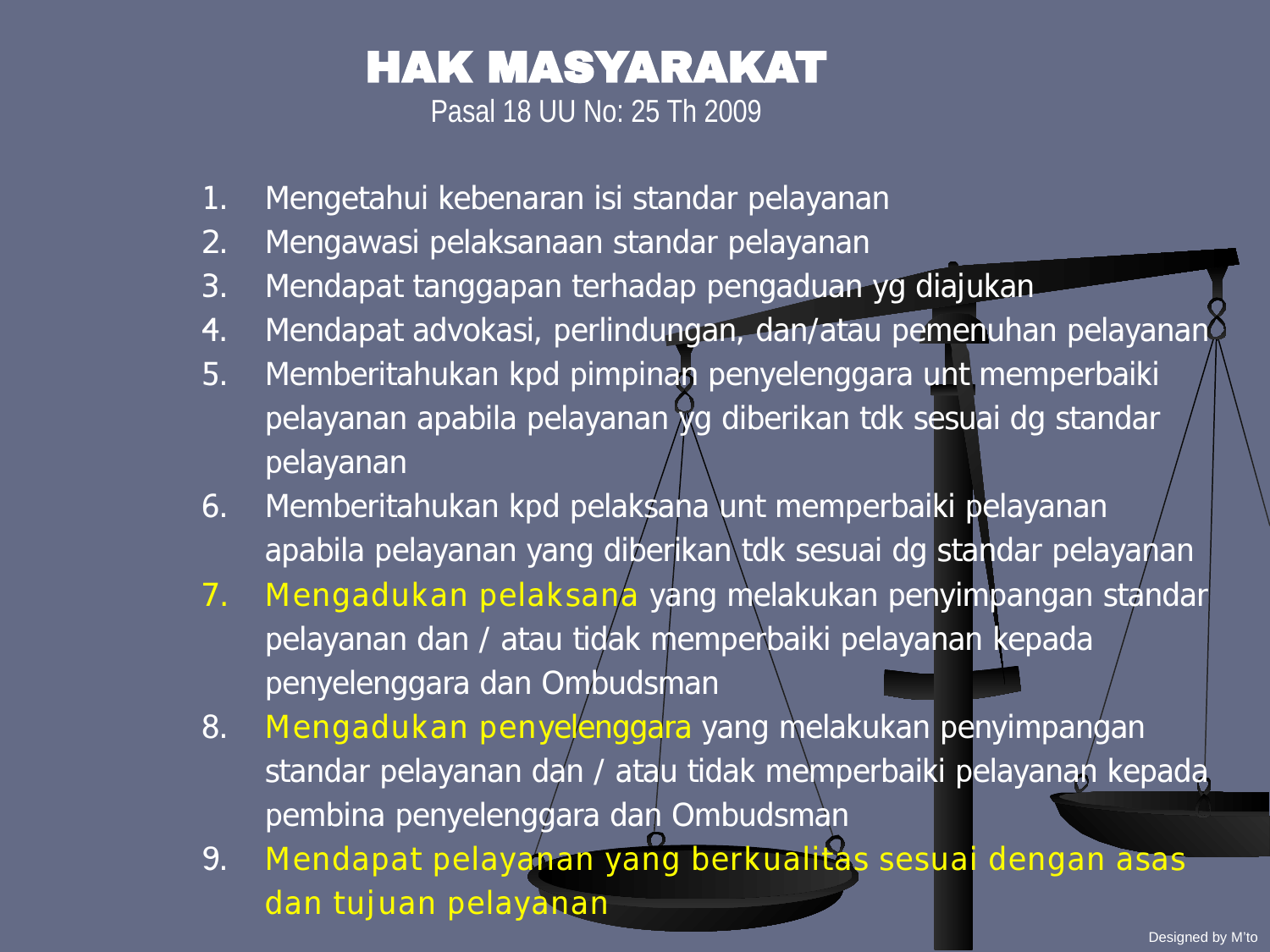

HAK MASYARAKAT
Pasal 18 UU No: 25 Th 2009

Mengetahui kebenaran isi standar pelayanan
Mengawasi pelaksanaan standar pelayanan
Mendapat tanggapan terhadap pengaduan yg diajukan
Mendapat advokasi, perlindungan, dan/atau pemenuhan pelayanan
Memberitahukan kpd pimpinan penyelenggara unt memperbaiki pelayanan apabila pelayanan yg diberikan tdk sesuai dg standar pelayanan
Memberitahukan kpd pelaksana unt memperbaiki pelayanan apabila pelayanan yang diberikan tdk sesuai dg standar pelayanan
Mengadukan pelaksana yang melakukan penyimpangan standar pelayanan dan / atau tidak memperbaiki pelayanan kepada penyelenggara dan Ombudsman
8.	Mengadukan penyelenggara yang melakukan penyimpangan standar pelayanan dan / atau tidak memperbaiki pelayanan kepada pembina penyelenggara dan Ombudsman
9.	Mendapat pelayanan yang berkualitas sesuai dengan asas dan tujuan pelayanan